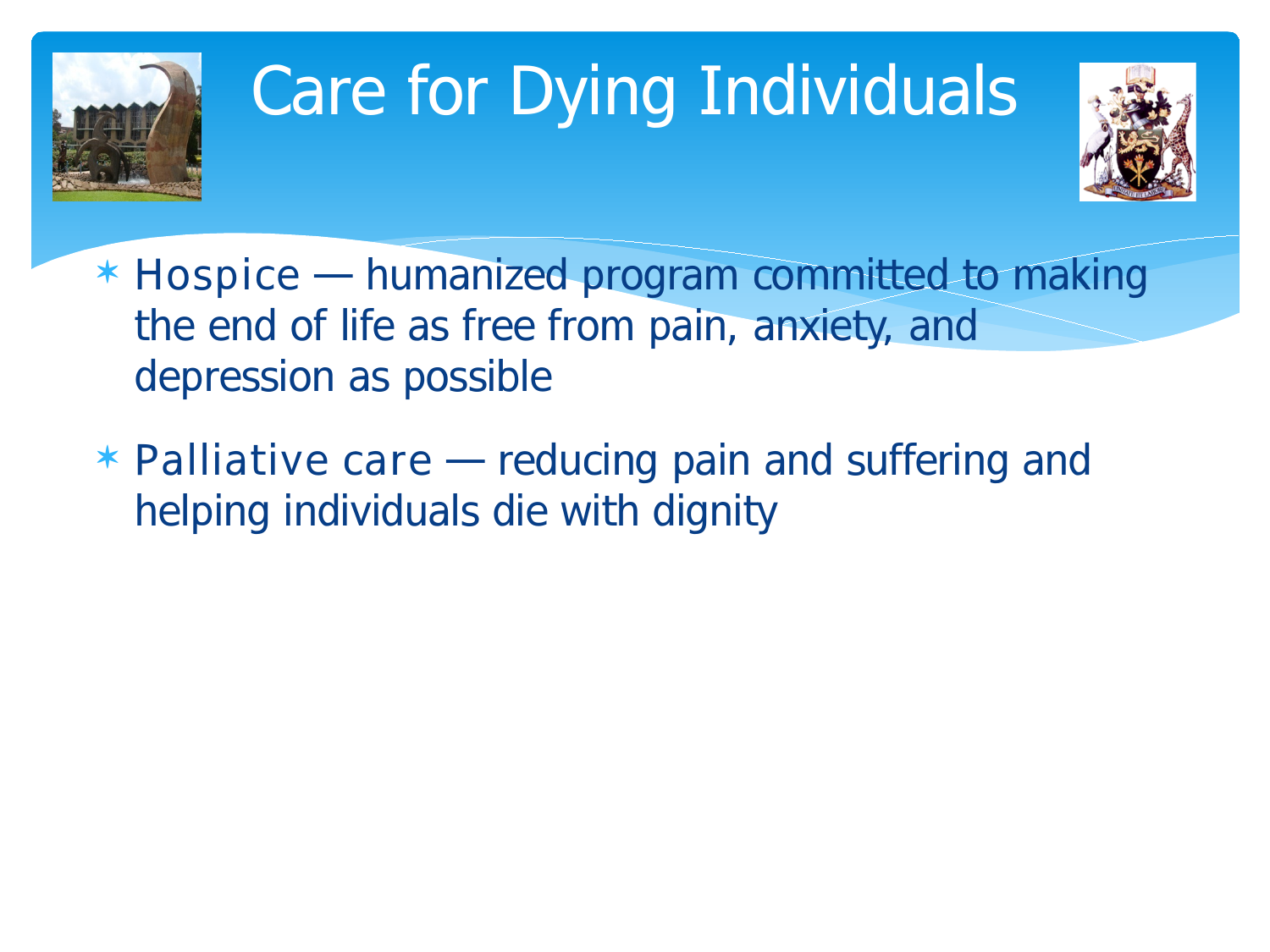

# Care for Dying Individuals

Hospice — humanized program committed to making the end of life as free from pain, anxiety, and depression as possible

Palliative care — reducing pain and suffering and helping individuals die with dignity